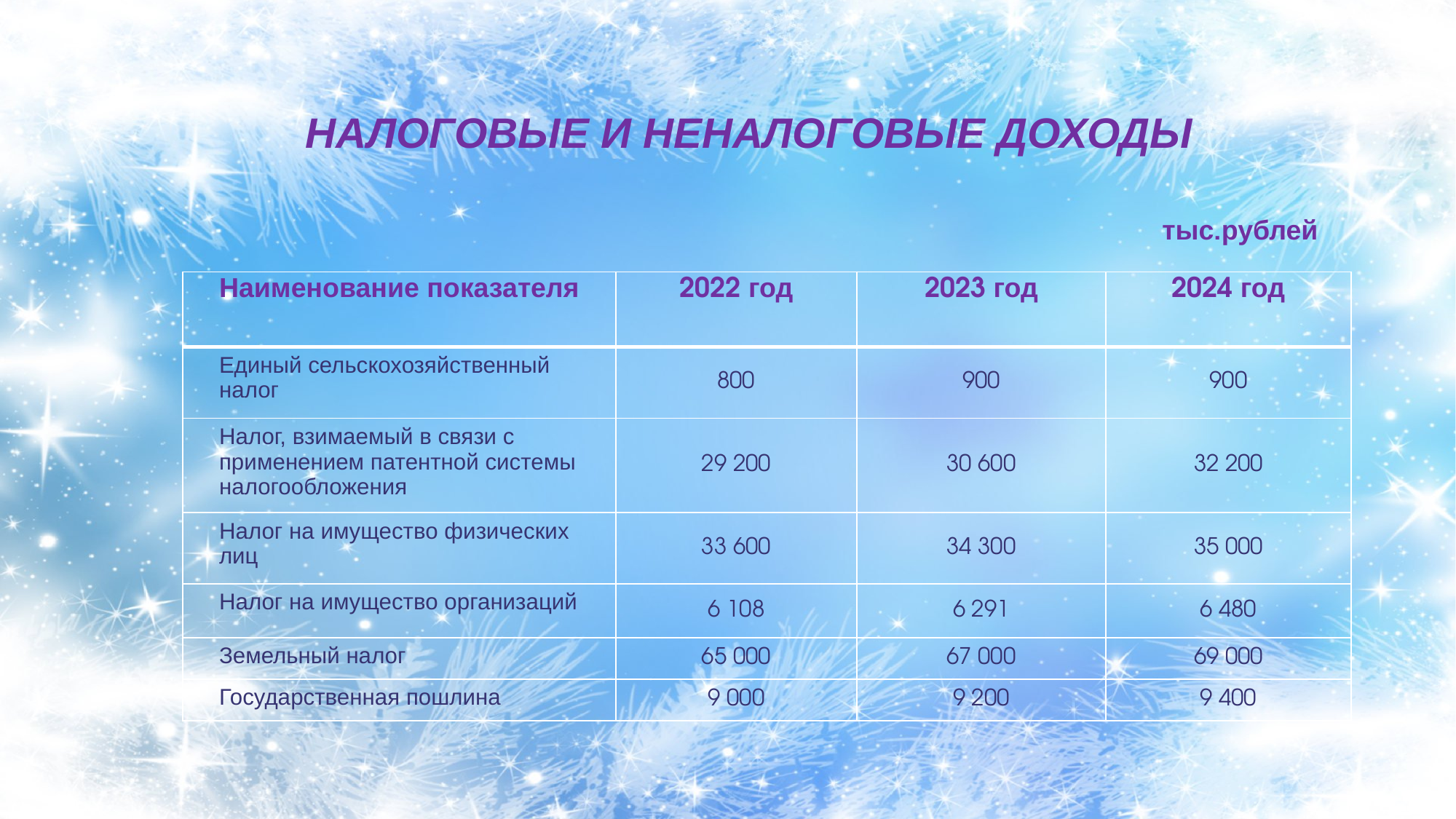

# НАЛОГОВЫЕ И НЕНАЛОГОВЫЕ ДОХОДЫ тыс.рублей
| Наименование показателя | 2022 год | 2023 год | 2024 год |
| --- | --- | --- | --- |
| Единый сельскохозяйственный налог | 800 | 900 | 900 |
| Налог, взимаемый в связи с применением патентной системы налогообложения | 29 200 | 30 600 | 32 200 |
| Налог на имущество физических лиц | 33 600 | 34 300 | 35 000 |
| Налог на имущество организаций | 6 108 | 6 291 | 6 480 |
| Земельный налог | 65 000 | 67 000 | 69 000 |
| Государственная пошлина | 9 000 | 9 200 | 9 400 |